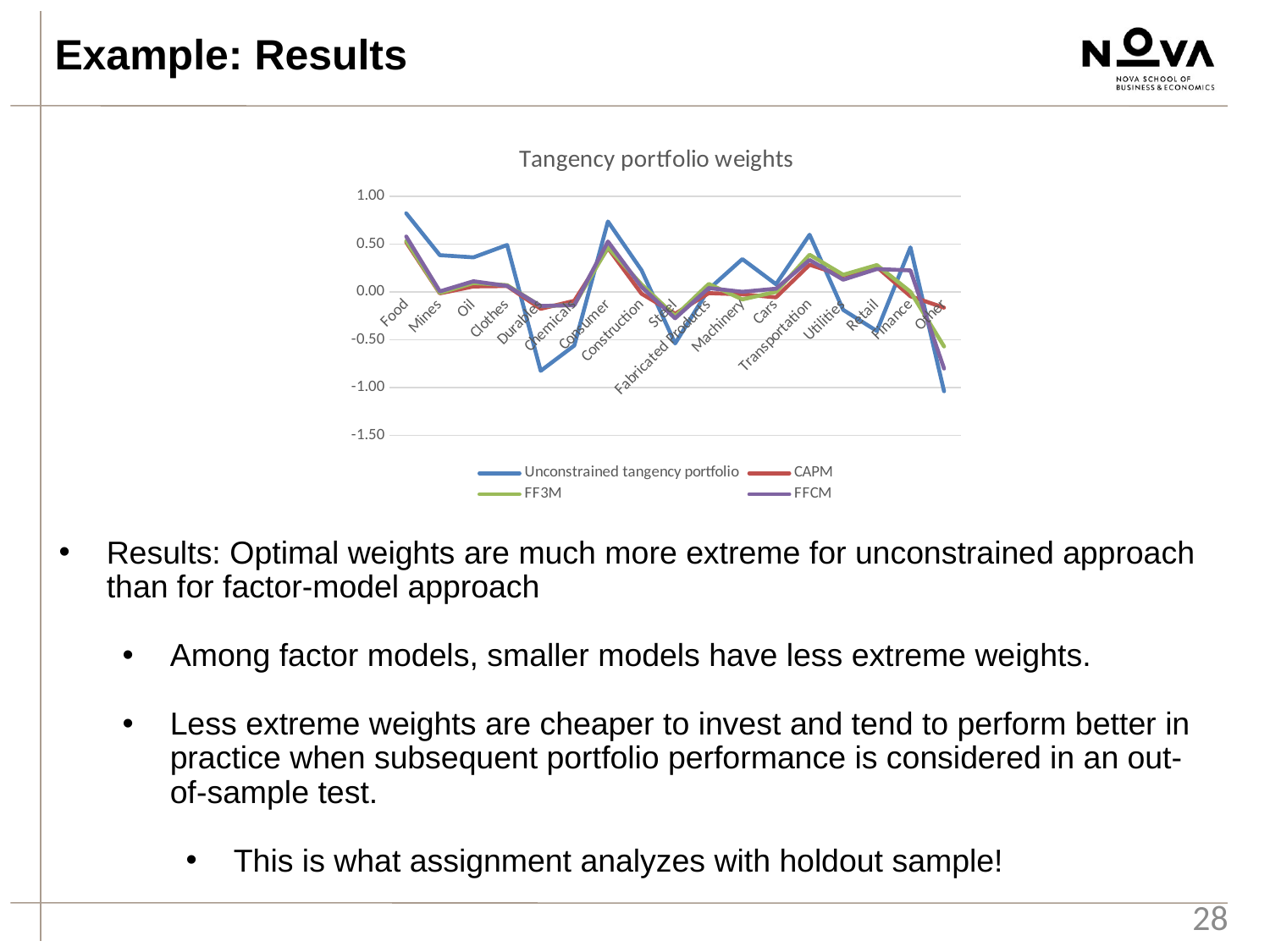

Example: Results

Results: Optimal weights are much more extreme for unconstrained approach than for factor-model approach

Among factor models, smaller models have less extreme weights.

Less extreme weights are cheaper to invest and tend to perform better in practice when subsequent portfolio performance is considered in an out-of-sample test.

This is what assignment analyzes with holdout sample!

### Chart: Tangency portfolio weights

| Category | Unconstrained tangency portfolio | CAPM | FF3M | FFCM |
|---|---|---|---|---|
| Food | 0.822675802553832 | 0.519909608664527 | 0.533754197735928 | 0.58029137599182 |
| Mines | 0.3856645267004005 | -0.0140636171911139 | -0.00899004916297804 | 0.00698746152696872 |
| Oil | 0.3625587750881787 | 0.0586794628712864 | 0.0945351212446535 | 0.113099423296337 |
| Clothes | 0.4919594580427527 | 0.0626092082159984 | 0.072361159910594 | 0.0642615824451706 |
| Durables | -0.8242104454513132 | -0.175454474998536 | -0.147415241327178 | -0.145705961967063 |
| Chemicals | -0.5589229628896183 | -0.0910222411892078 | -0.134840123184646 | -0.136748629672713 |
| Consumer | 0.737585303215409 | 0.460178135750578 | 0.465822012937096 | 0.528369192047044 |
| Construction | 0.22803202038794224 | -0.0177004147252965 | 0.0797852898989737 | 0.0532168625604282 |
| Steel | -0.5375298216360762 | -0.226268504225986 | -0.251127631820227 | -0.274309210361224 |
| Fabricated Products | 0.03004806538282718 | -0.0111221147708119 | 0.084742166348328 | 0.0413456340177134 |
| Machinery | 0.34463087061326236 | -0.024102498168048 | -0.0766790908065975 | 0.00269476178163447 |
| Cars | 0.08188269279997482 | -0.0549954172049763 | 0.00151838436368947 | 0.0350167205991469 |
| Transportation | 0.5990539709525841 | 0.28540996203247 | 0.390119426110129 | 0.335372140363651 |
| Utilities | -0.18639100978540774 | 0.172730505795032 | 0.180253234679066 | 0.129238194610225 |
| Retail | -0.4071206284988224 | 0.262385895654648 | 0.282172553223806 | 0.240780443938184 |
| Finance | 0.46686112319538375 | -0.0439495102654149 | 0.0032074796684112 | 0.226269865708598 |
| Other | -1.0367777406713088 | -0.163223986245147 | -0.569218889819047 | -0.800179856885922 |
28